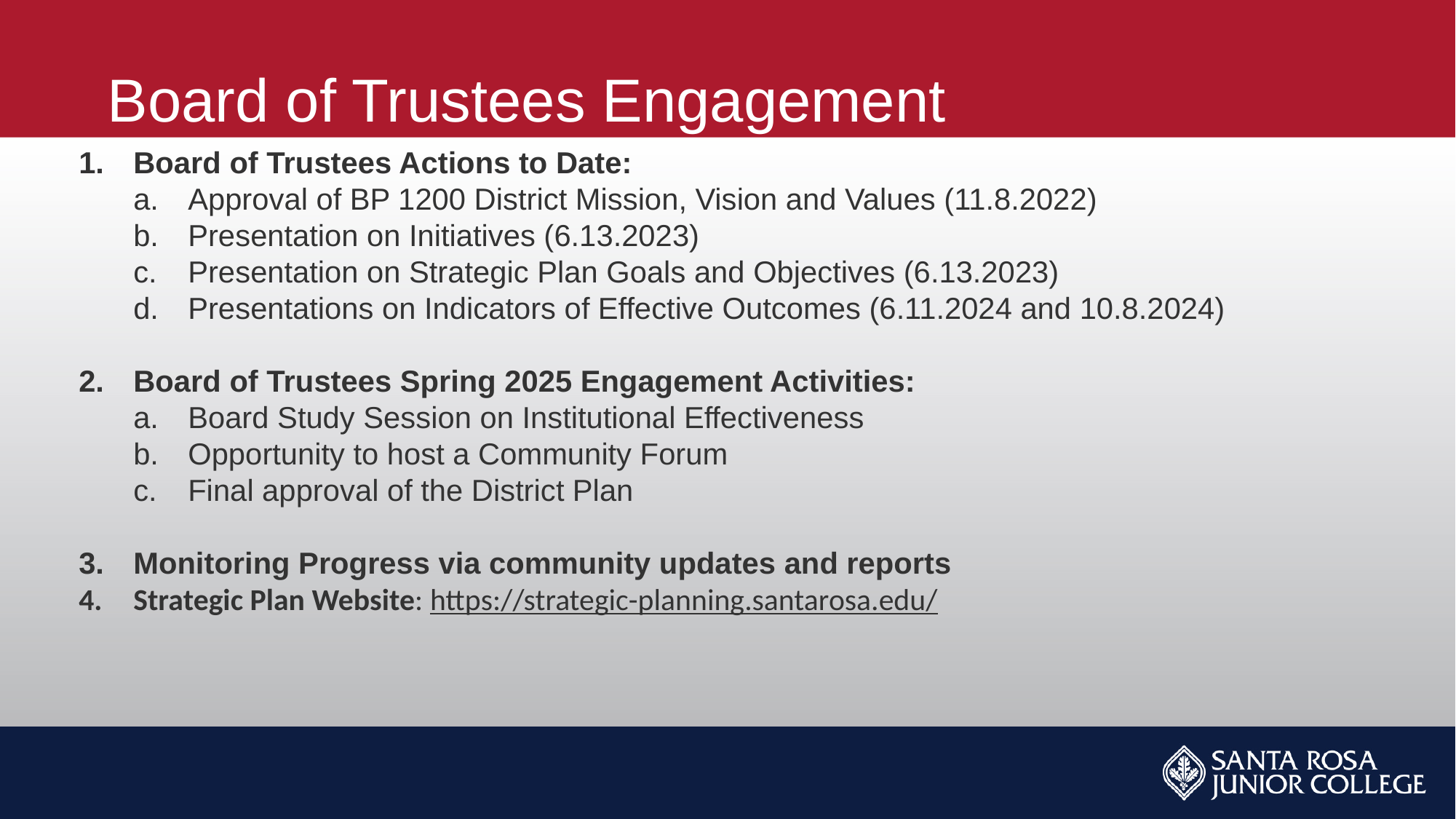

# Board of Trustees Engagement
Board of Trustees Actions to Date:
Approval of BP 1200 District Mission, Vision and Values (11.8.2022)
Presentation on Initiatives (6.13.2023)
Presentation on Strategic Plan Goals and Objectives (6.13.2023)
Presentations on Indicators of Effective Outcomes (6.11.2024 and 10.8.2024)

Board of Trustees Spring 2025 Engagement Activities:
Board Study Session on Institutional Effectiveness
Opportunity to host a Community Forum
Final approval of the District Plan

Monitoring Progress via community updates and reports
Strategic Plan Website: https://strategic-planning.santarosa.edu/